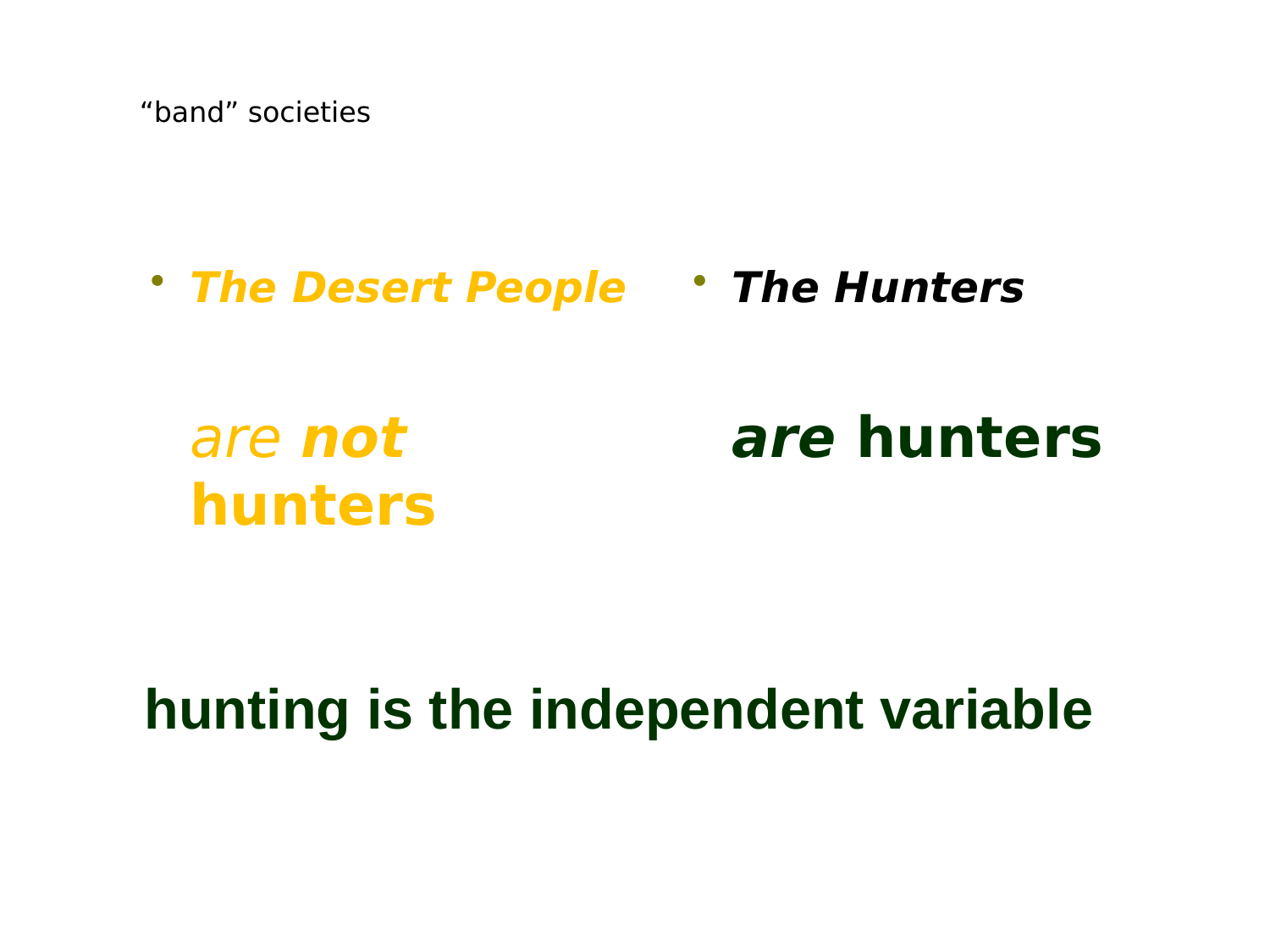

“band” societies
The Desert People

	are not hunters
The Hunters

	are hunters
hunting is the independent variable